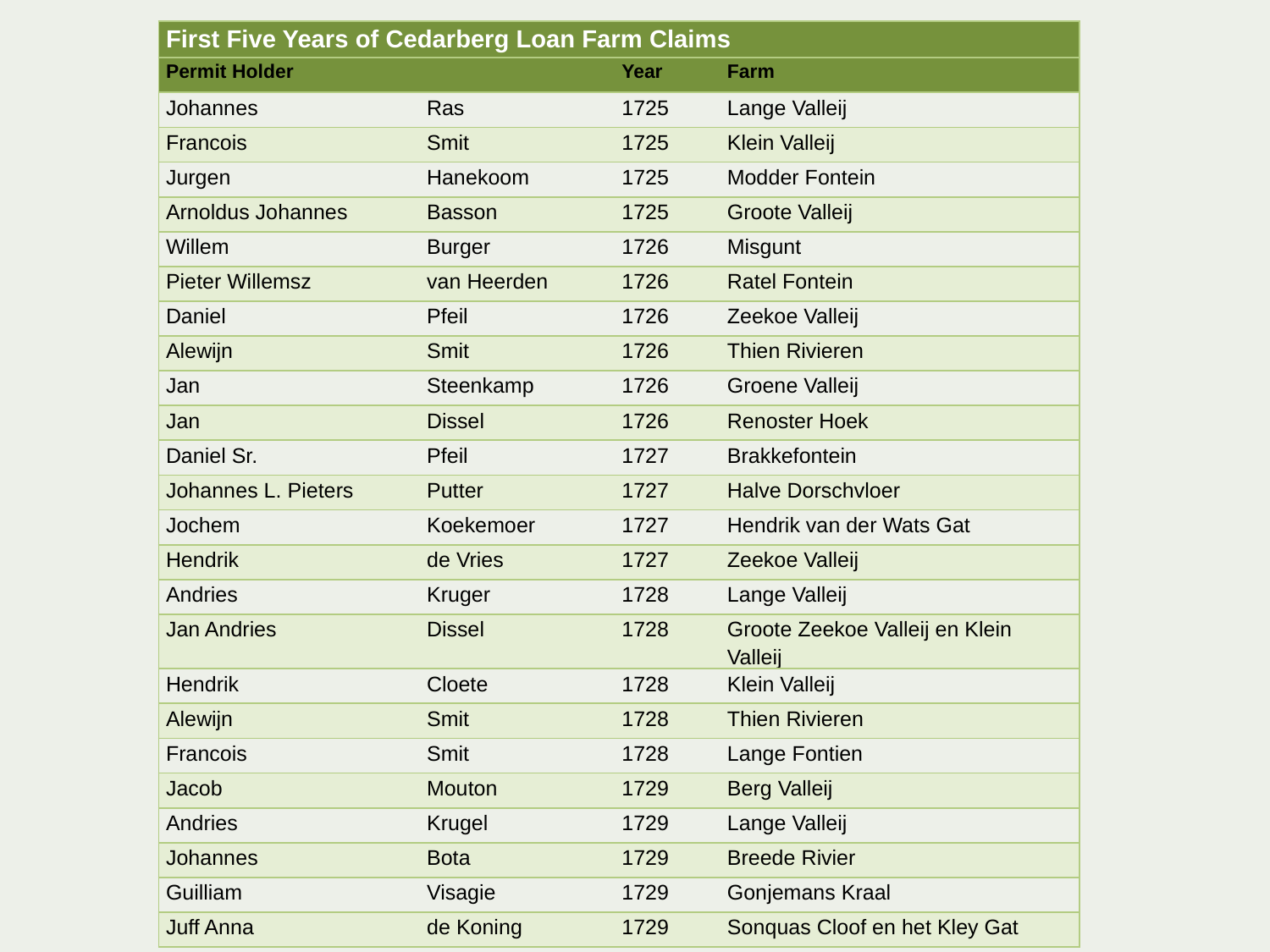

| First Five Years of Cedarberg Loan Farm Claims |  |  |  |
| --- | --- | --- | --- |
| Permit Holder |  | Year | Farm |
| Johannes | Ras | 1725 | Lange Valleij |
| Francois | Smit | 1725 | Klein Valleij |
| Jurgen | Hanekoom | 1725 | Modder Fontein |
| Arnoldus Johannes | Basson | 1725 | Groote Valleij |
| Willem | Burger | 1726 | Misgunt |
| Pieter Willemsz | van Heerden | 1726 | Ratel Fontein |
| Daniel | Pfeil | 1726 | Zeekoe Valleij |
| Alewijn | Smit | 1726 | Thien Rivieren |
| Jan | Steenkamp | 1726 | Groene Valleij |
| Jan | Dissel | 1726 | Renoster Hoek |
| Daniel Sr. | Pfeil | 1727 | Brakkefontein |
| Johannes L. Pieters | Putter | 1727 | Halve Dorschvloer |
| Jochem | Koekemoer | 1727 | Hendrik van der Wats Gat |
| Hendrik | de Vries | 1727 | Zeekoe Valleij |
| Andries | Kruger | 1728 | Lange Valleij |
| Jan Andries | Dissel | 1728 | Groote Zeekoe Valleij en Klein Valleij |
| Hendrik | Cloete | 1728 | Klein Valleij |
| Alewijn | Smit | 1728 | Thien Rivieren |
| Francois | Smit | 1728 | Lange Fontien |
| Jacob | Mouton | 1729 | Berg Valleij |
| Andries | Krugel | 1729 | Lange Valleij |
| Johannes | Bota | 1729 | Breede Rivier |
| Guilliam | Visagie | 1729 | Gonjemans Kraal |
| Juff Anna | de Koning | 1729 | Sonquas Cloof en het Kley Gat |